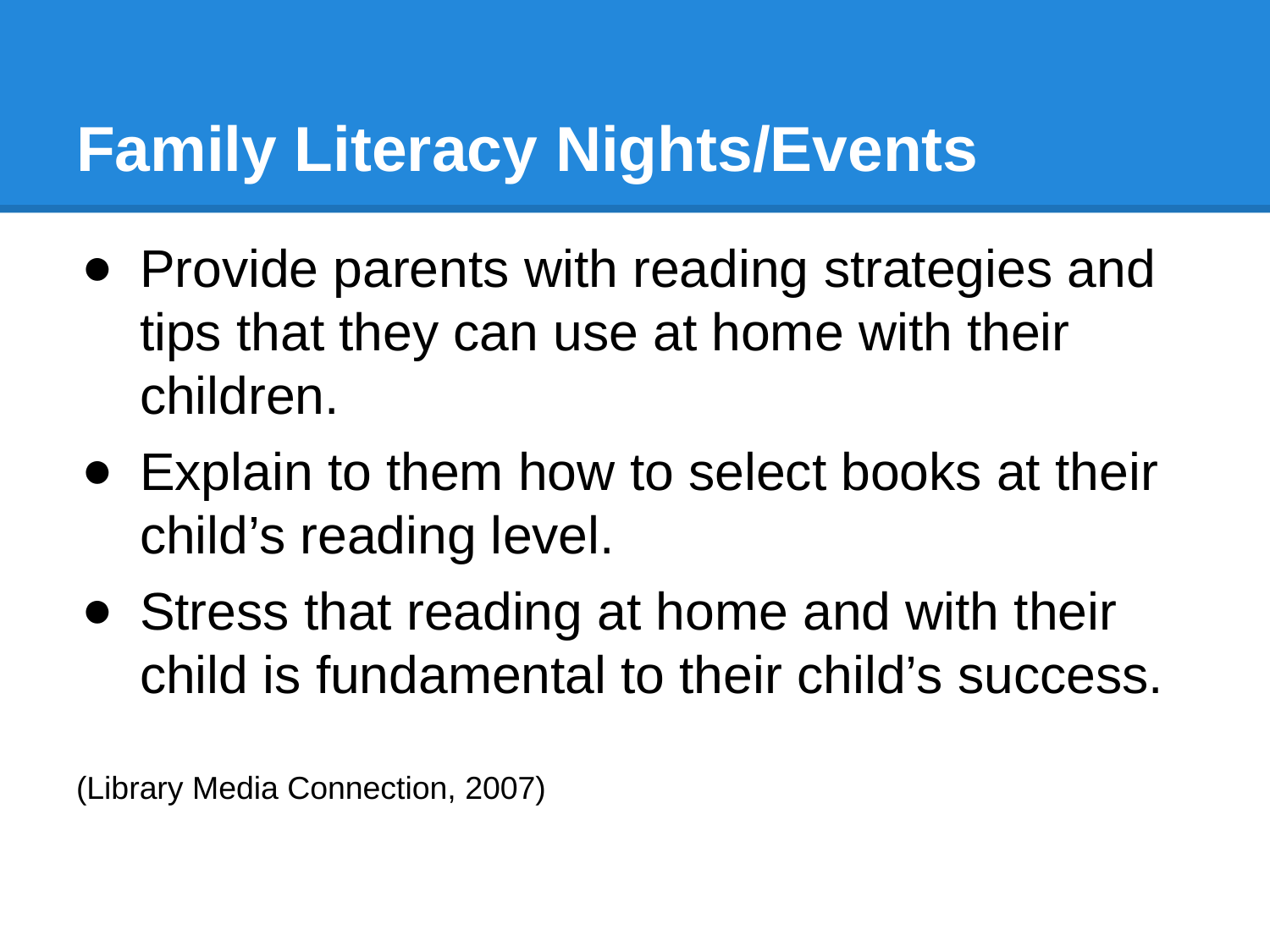

# Family Literacy Nights/Events
Provide parents with reading strategies and tips that they can use at home with their children.

Explain to them how to select books at their child’s reading level.

Stress that reading at home and with their child is fundamental to their child’s success.

(Library Media Connection, 2007)